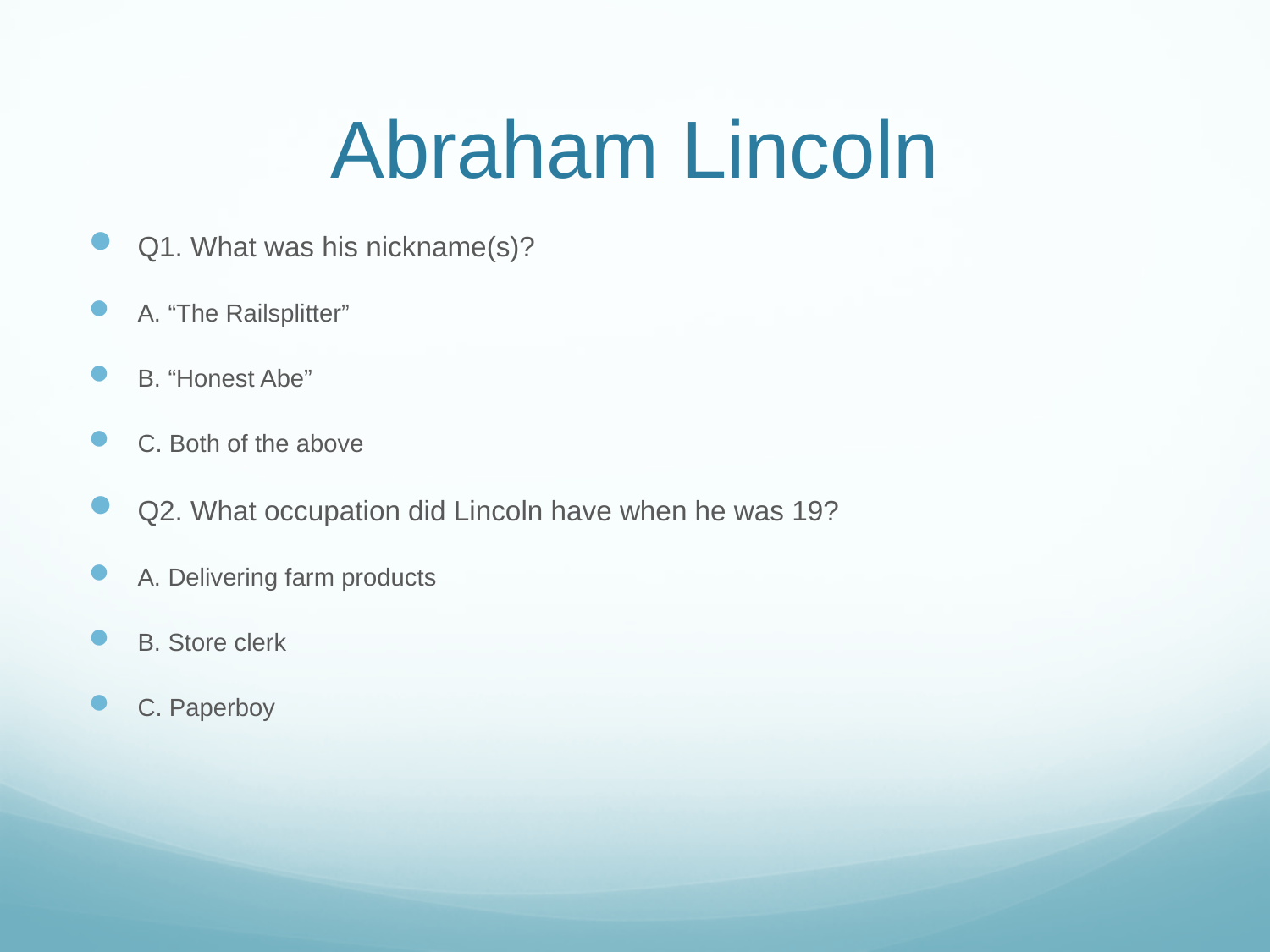

# Abraham Lincoln
Q1. What was his nickname(s)?
A. “The Railsplitter”
B. “Honest Abe”
C. Both of the above
Q2. What occupation did Lincoln have when he was 19?
A. Delivering farm products
B. Store clerk
C. Paperboy